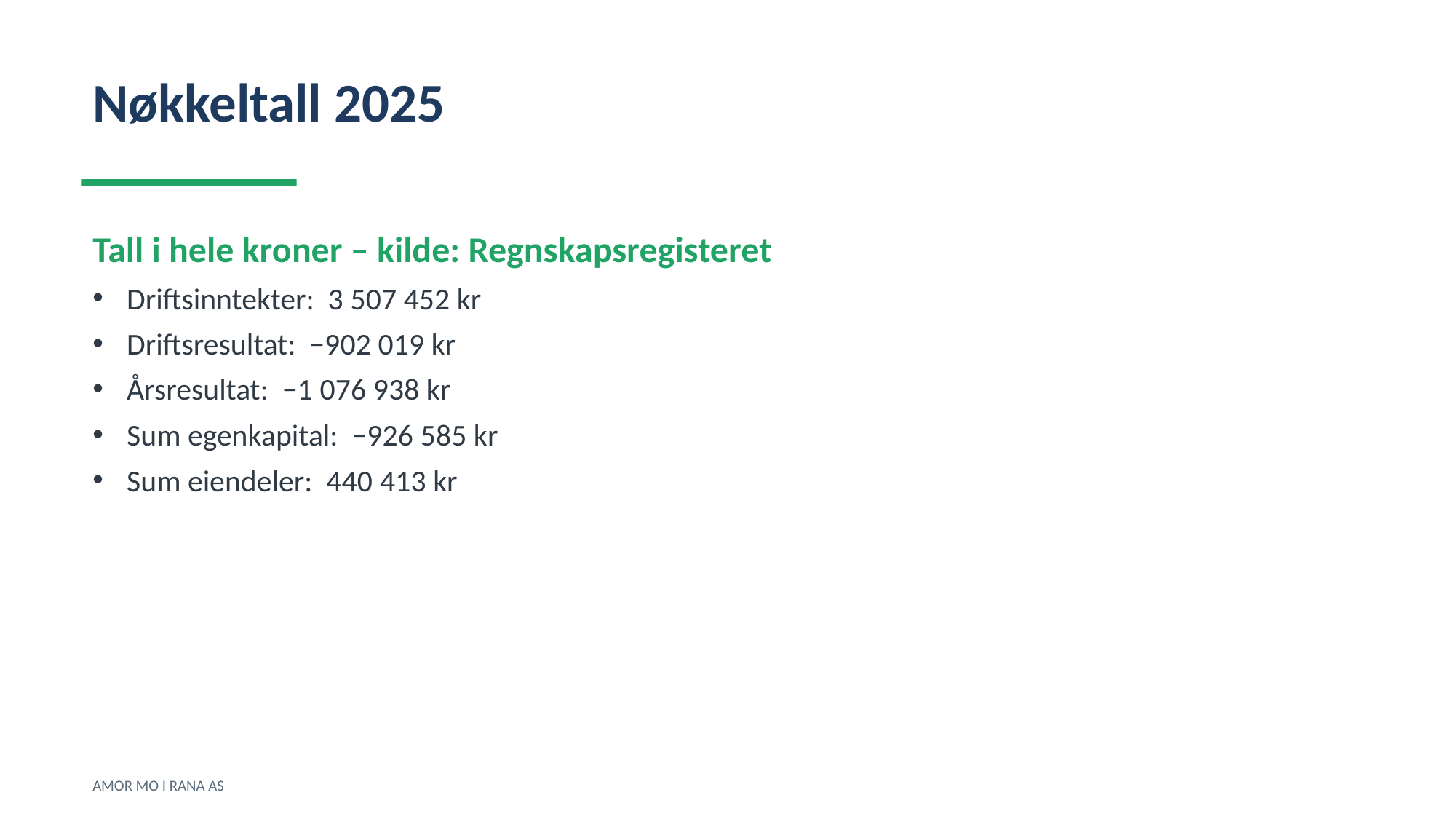

Nøkkeltall 2025

Tall i hele kroner – kilde: Regnskapsregisteret
Driftsinntekter:  3 507 452 kr
Driftsresultat:  −902 019 kr
Årsresultat:  −1 076 938 kr
Sum egenkapital:  −926 585 kr
Sum eiendeler:  440 413 kr
AMOR MO I RANA AS